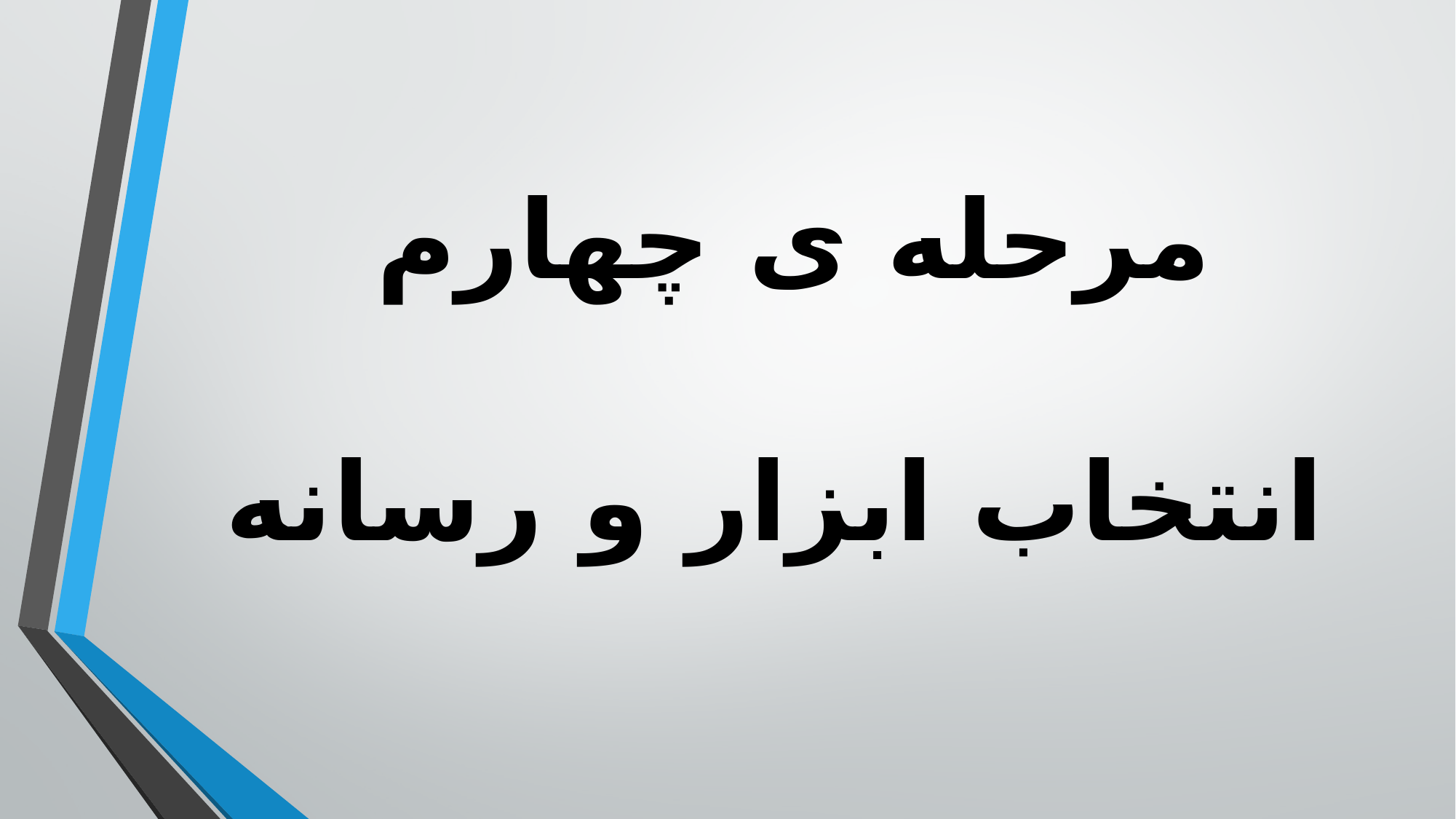

# مرحله ی چهارم انتخاب ابزار و رسانه